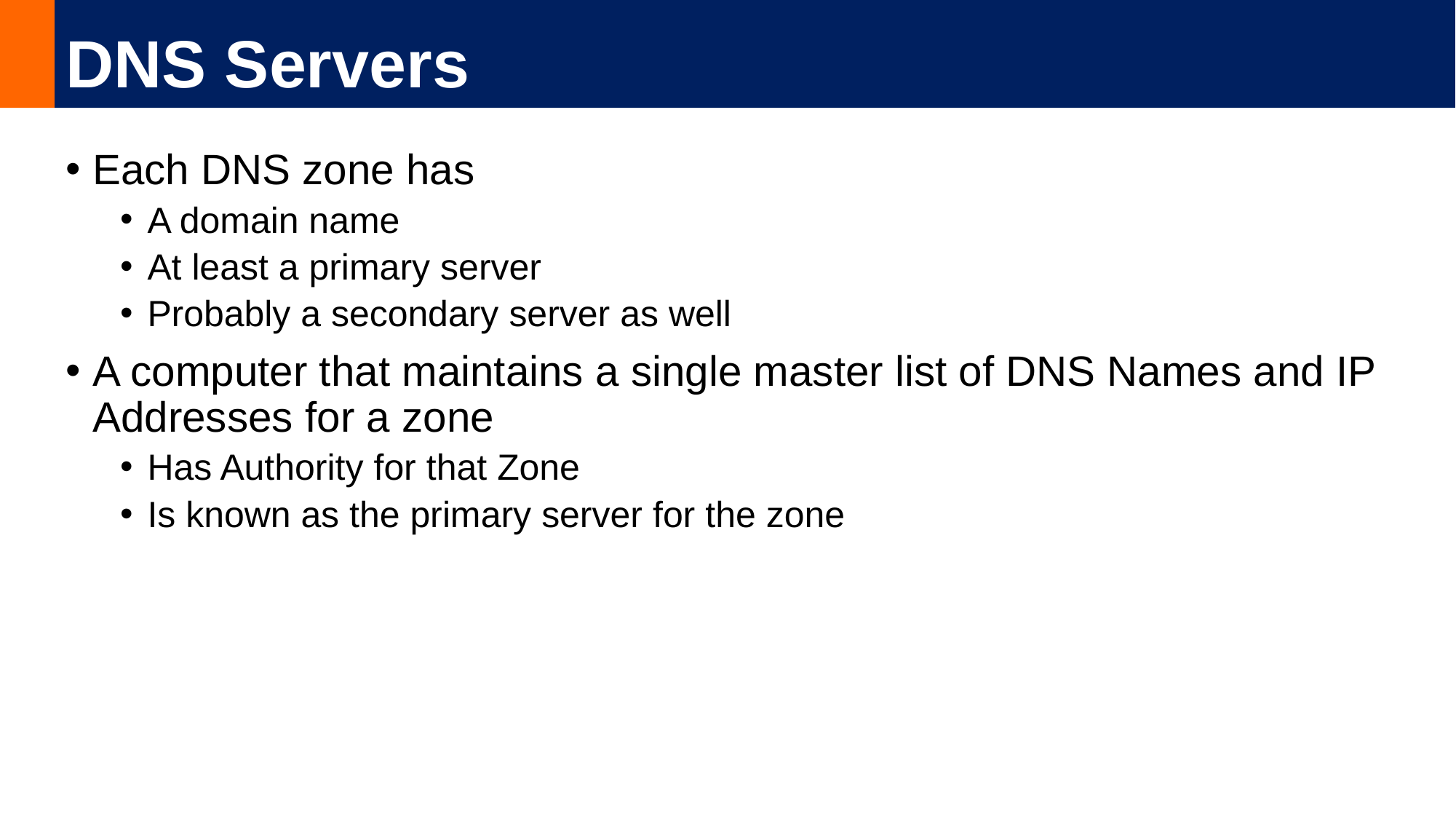

# DNS Servers
Each DNS zone has
A domain name
At least a primary server
Probably a secondary server as well
A computer that maintains a single master list of DNS Names and IP Addresses for a zone
Has Authority for that Zone
Is known as the primary server for the zone